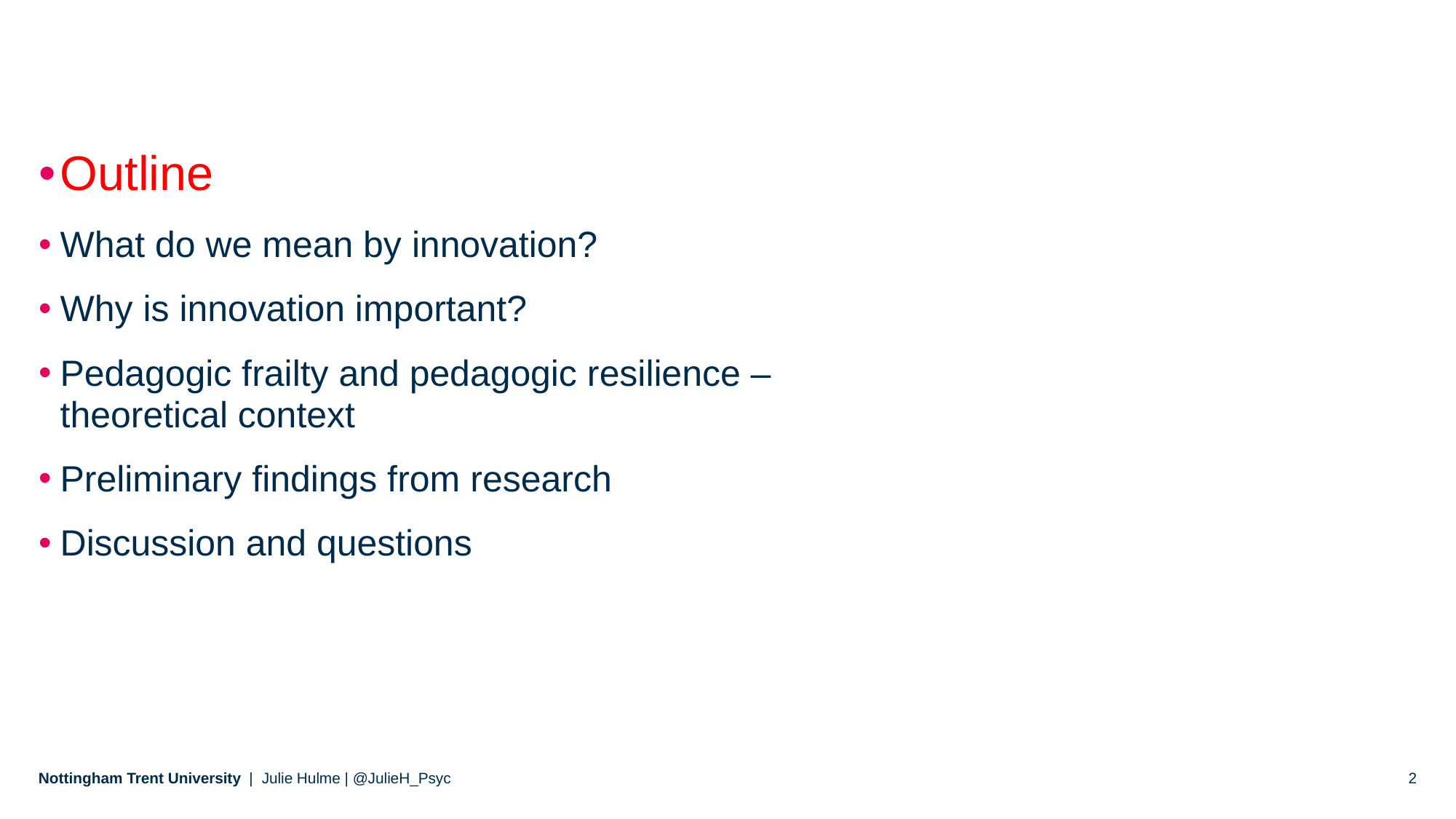

Outline
What do we mean by innovation?
Why is innovation important?
Pedagogic frailty and pedagogic resilience – theoretical context
Preliminary findings from research
Discussion and questions
Julie Hulme | @JulieH_Psyc
2